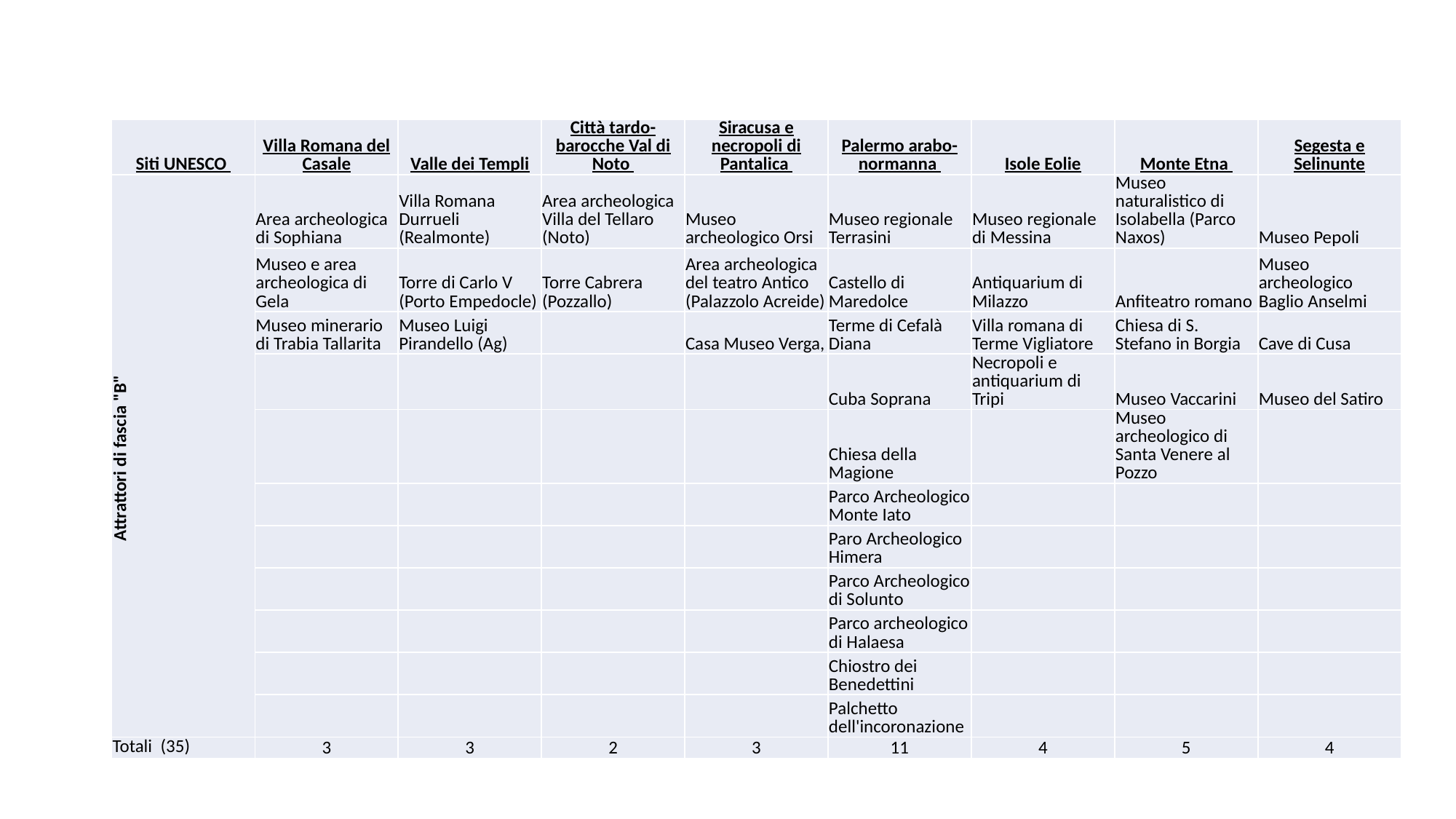

| Siti UNESCO | Villa Romana del Casale | Valle dei Templi | Città tardo-barocche Val di Noto | Siracusa e necropoli di Pantalica | Palermo arabo-normanna | Isole Eolie | Monte Etna | Segesta e Selinunte |
| --- | --- | --- | --- | --- | --- | --- | --- | --- |
| Attrattori di fascia "B" | Area archeologica di Sophiana | Villa Romana Durrueli (Realmonte) | Area archeologica Villa del Tellaro (Noto) | Museo archeologico Orsi | Museo regionale Terrasini | Museo regionale di Messina | Museo naturalistico di Isolabella (Parco Naxos) | Museo Pepoli |
|  | Museo e area archeologica di Gela | Torre di Carlo V (Porto Empedocle) | Torre Cabrera (Pozzallo) | Area archeologica del teatro Antico (Palazzolo Acreide) | Castello di Maredolce | Antiquarium di Milazzo | Anfiteatro romano | Museo archeologico Baglio Anselmi |
|  | Museo minerario di Trabia Tallarita | Museo Luigi Pirandello (Ag) |  | Casa Museo Verga, | Terme di Cefalà Diana | Villa romana di Terme Vigliatore | Chiesa di S. Stefano in Borgia | Cave di Cusa |
|  |  |  |  |  | Cuba Soprana | Necropoli e antiquarium di Tripi | Museo Vaccarini | Museo del Satiro |
|  |  |  |  |  | Chiesa della Magione |  | Museo archeologico di Santa Venere al Pozzo |  |
|  |  |  |  |  | Parco Archeologico Monte Iato |  |  |  |
|  |  |  |  |  | Paro Archeologico Himera |  |  |  |
|  |  |  |  |  | Parco Archeologico di Solunto |  |  |  |
|  |  |  |  |  | Parco archeologico di Halaesa |  |  |  |
|  |  |  |  |  | Chiostro dei Benedettini |  |  |  |
|  |  |  |  |  | Palchetto dell'incoronazione |  |  |  |
| Totali (35) | 3 | 3 | 2 | 3 | 11 | 4 | 5 | 4 |